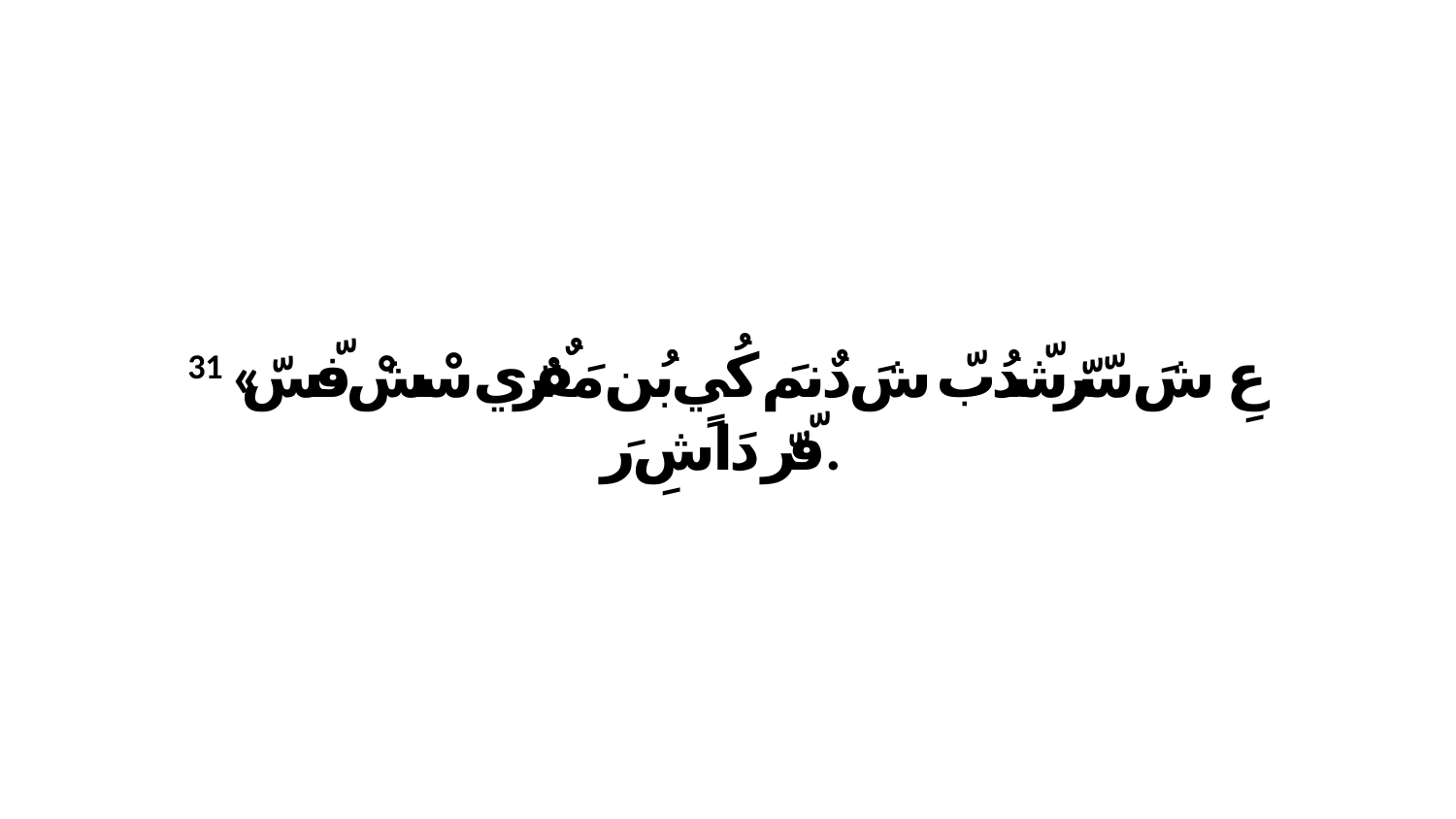

31 «عِ شَ سّرّشّدُبّ شَ دٌنمَ كُيٍ بُن مَفٌرٌي سْشْ فّسّ فّرّ دَاشِ رَ.